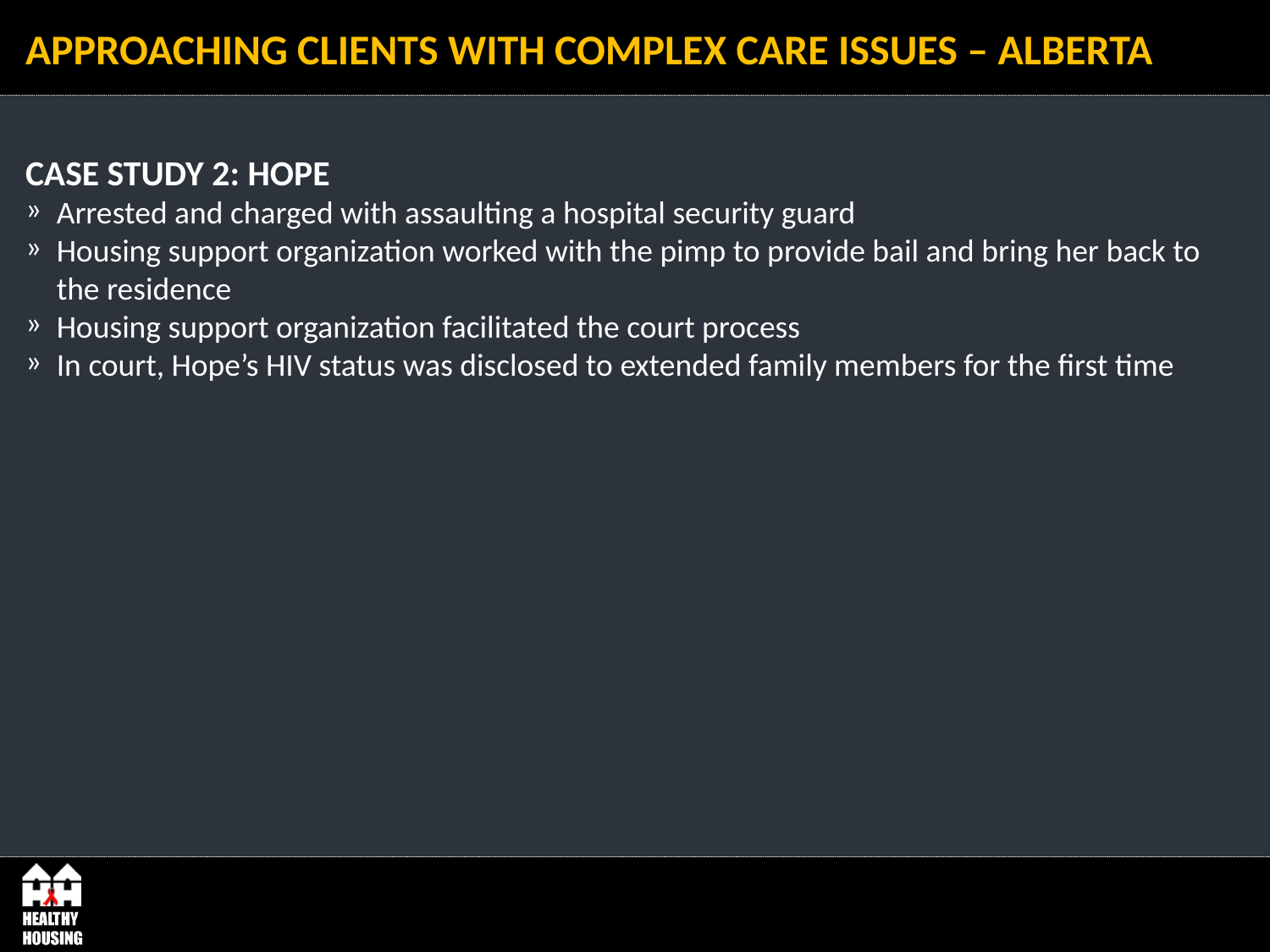

# APPROACHING CLIENTS WITH COMPLEX CARE ISSUES – ALBERTA

CASE STUDY 2: HOPE
Arrested and charged with assaulting a hospital security guard
Housing support organization worked with the pimp to provide bail and bring her back to the residence
Housing support organization facilitated the court process
In court, Hope’s HIV status was disclosed to extended family members for the first time